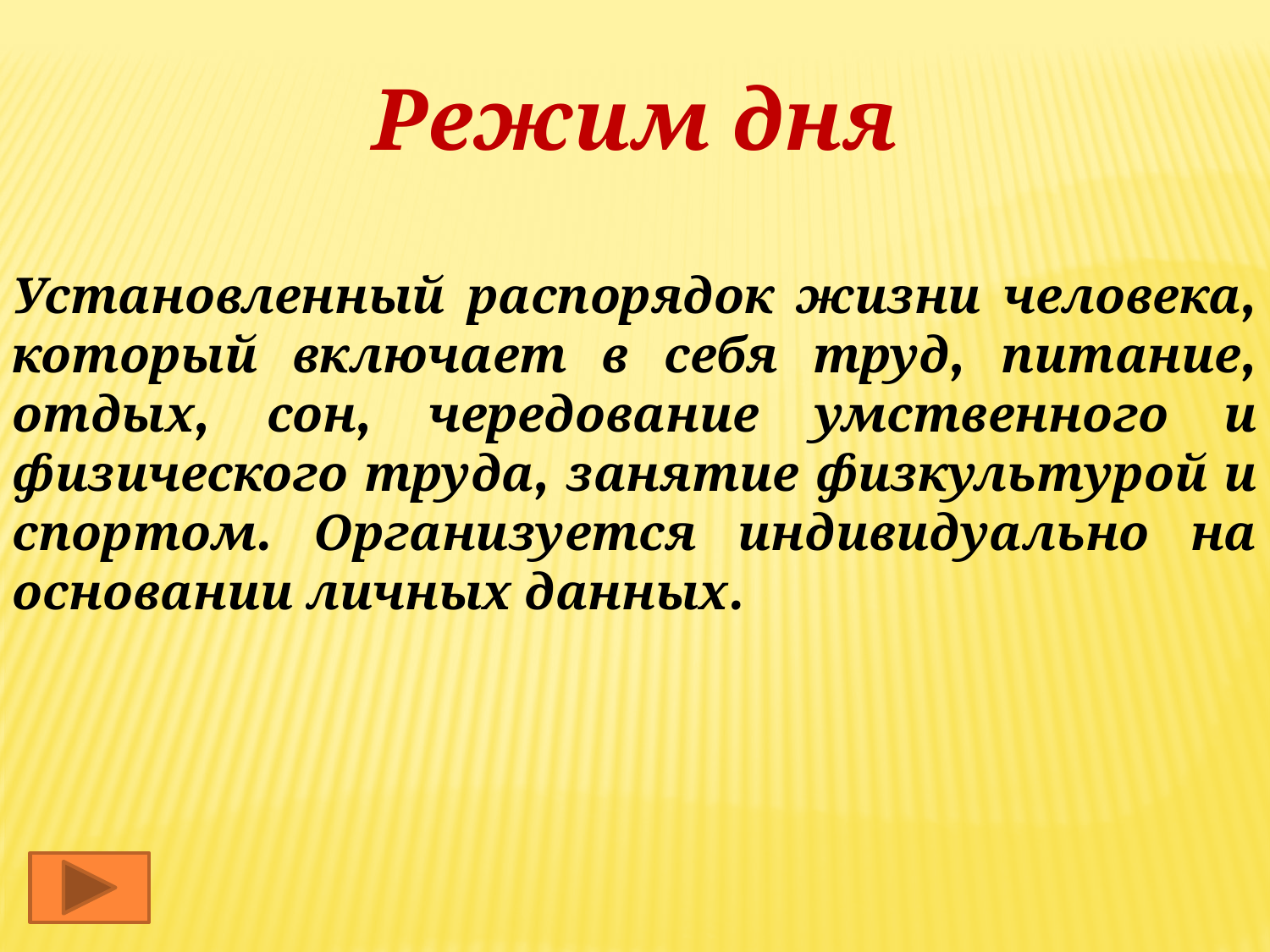

Режим дня
Установленный распорядок жизни человека, который включает в себя труд, питание, отдых, сон, чередование умственного и физического труда, занятие физкультурой и спортом. Организуется индивидуально на основании личных данных.